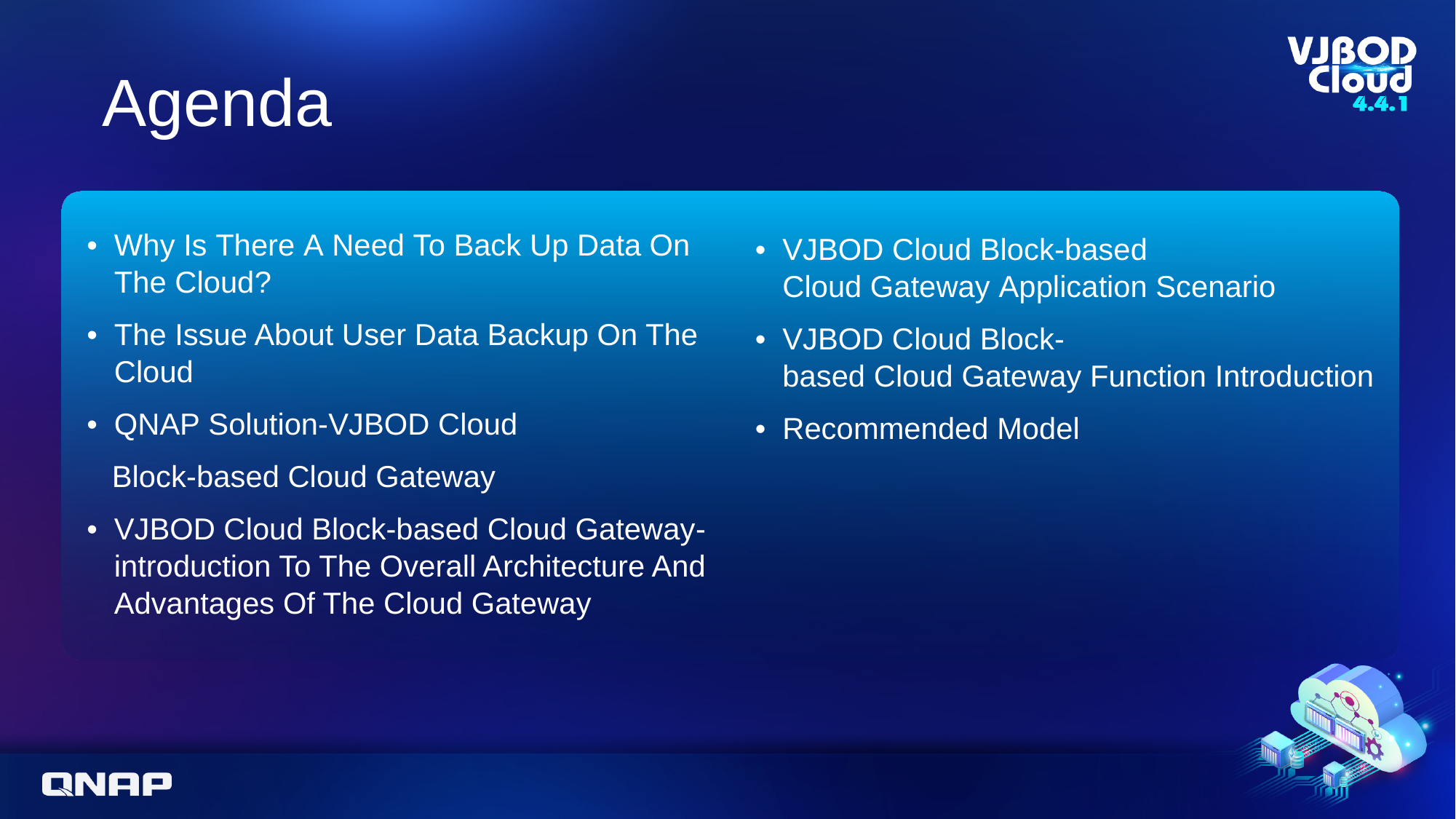

# Agenda

Why Is There A Need To Back Up Data On The Cloud?
The Issue About User Data Backup On The Cloud
QNAP Solution-VJBOD Cloud
   Block-based Cloud Gateway
VJBOD Cloud Block-based Cloud Gateway-
introduction To The Overall Architecture And Advantages Of The Cloud Gateway

VJBOD Cloud Block-based Cloud Gateway Application Scenario
VJBOD Cloud Block-based Cloud Gateway Function Introduction
Recommended Model